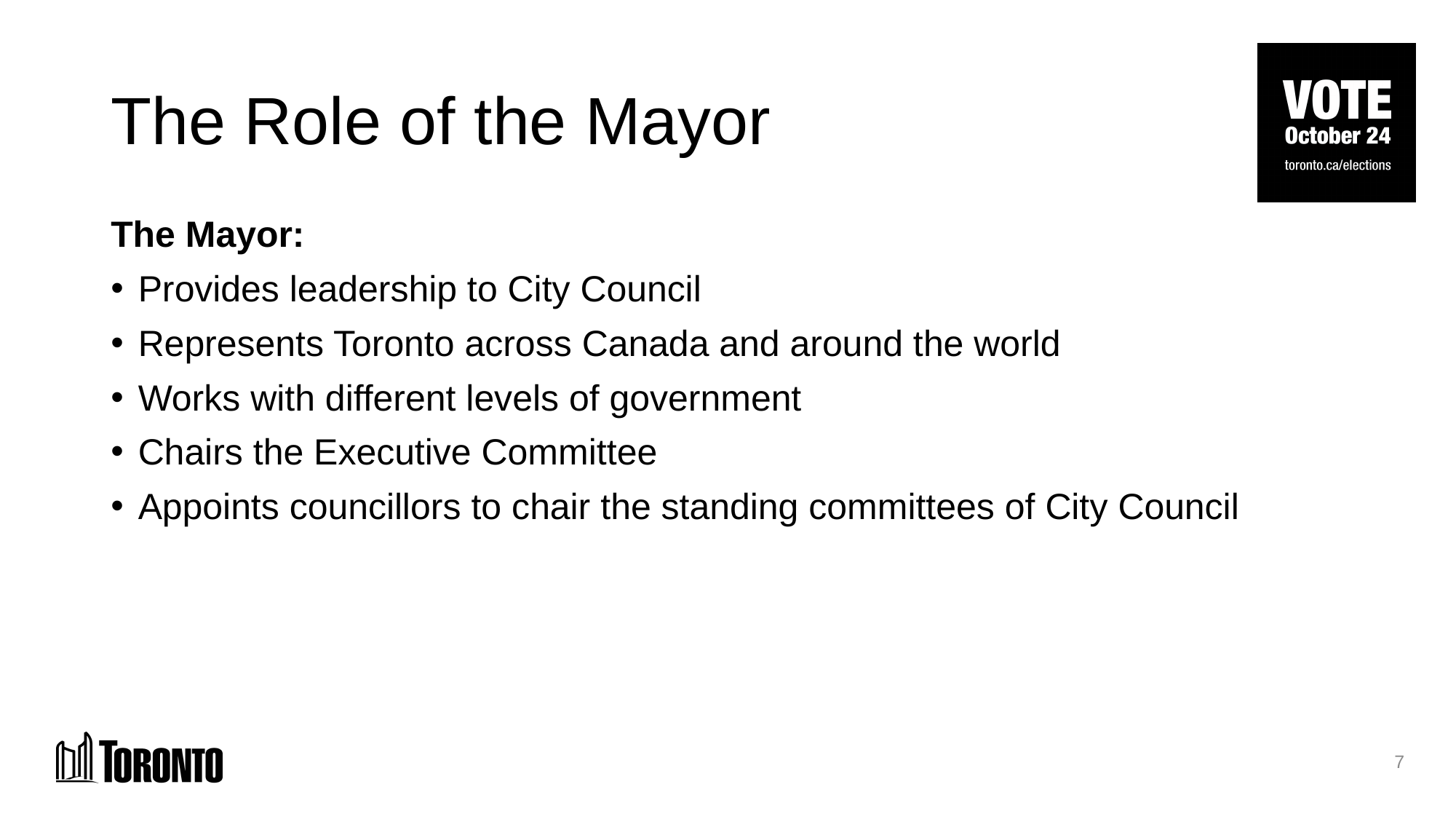

# The Role of the Mayor
The Mayor:
Provides leadership to City Council
Represents Toronto across Canada and around the world
Works with different levels of government
Chairs the Executive Committee
Appoints councillors to chair the standing committees of City Council

7